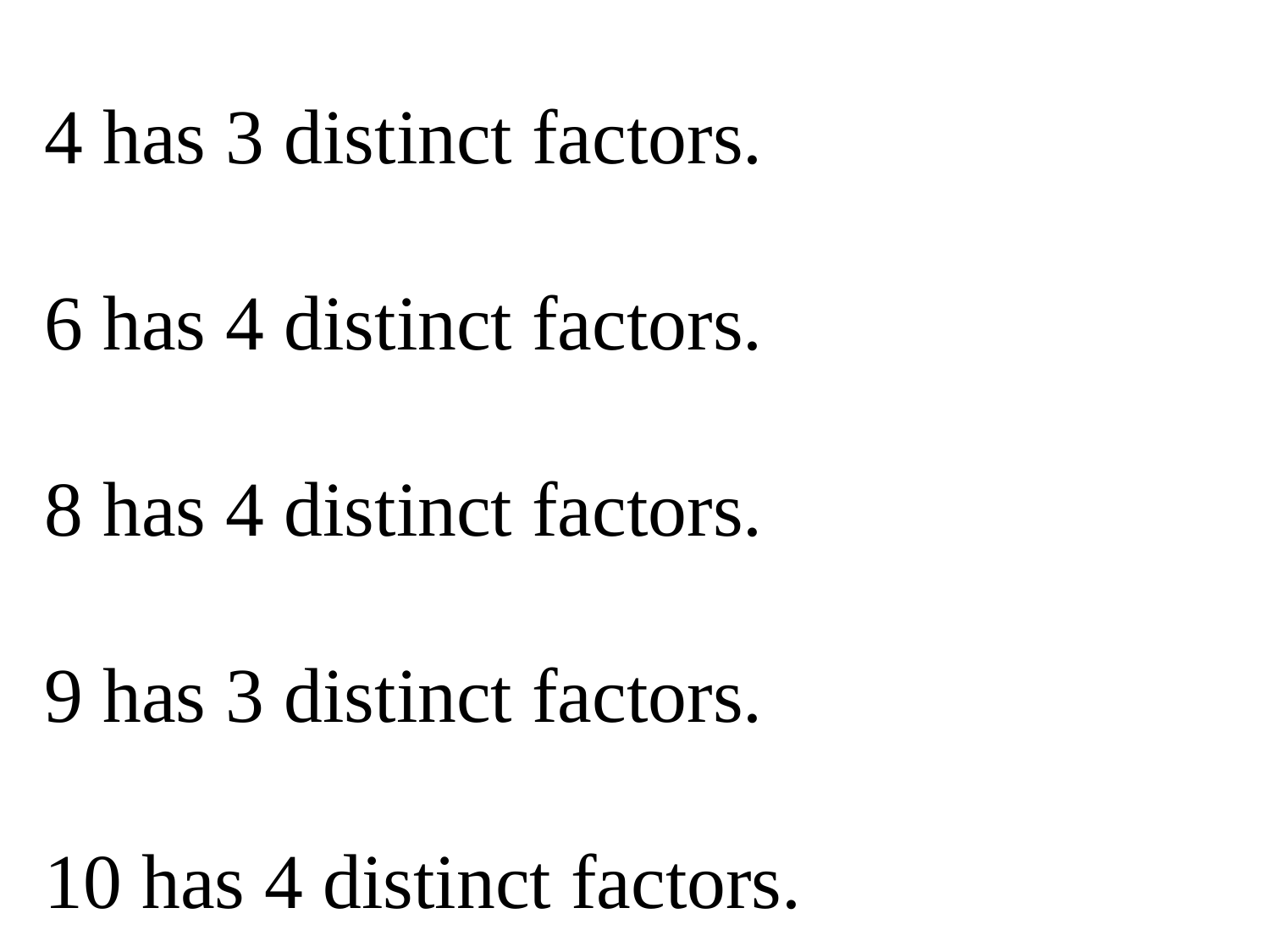

4 has 3 distinct factors.

6 has 4 distinct factors.

8 has 4 distinct factors.

9 has 3 distinct factors.

10 has 4 distinct factors.